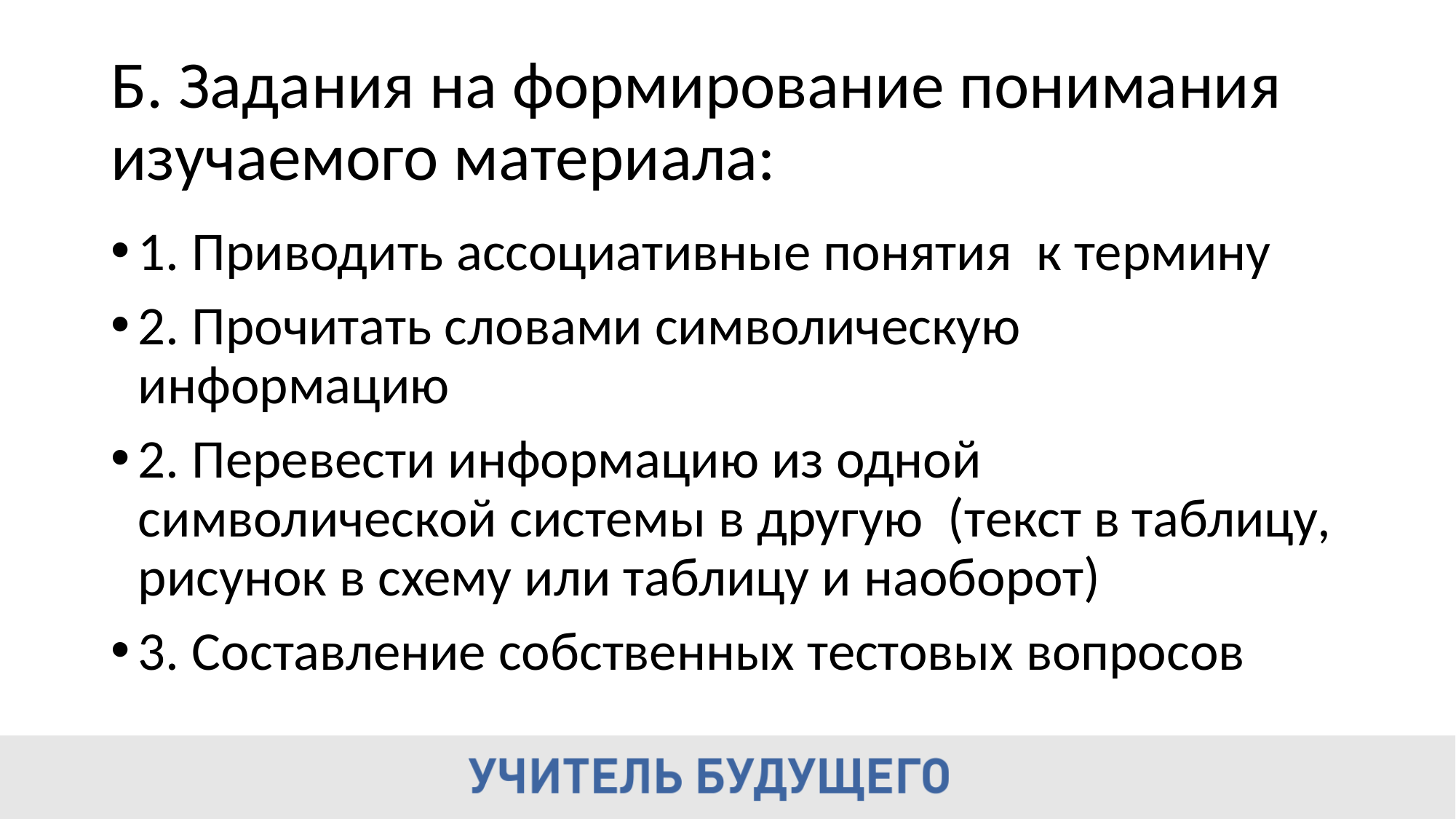

# Б. Задания на формирование понимания изучаемого материала:
1. Приводить ассоциативные понятия  к термину
2. Прочитать словами символическую информацию
2. Перевести информацию из одной символической системы в другую  (текст в таблицу, рисунок в схему или таблицу и наоборот)
3. Составление собственных тестовых вопросов